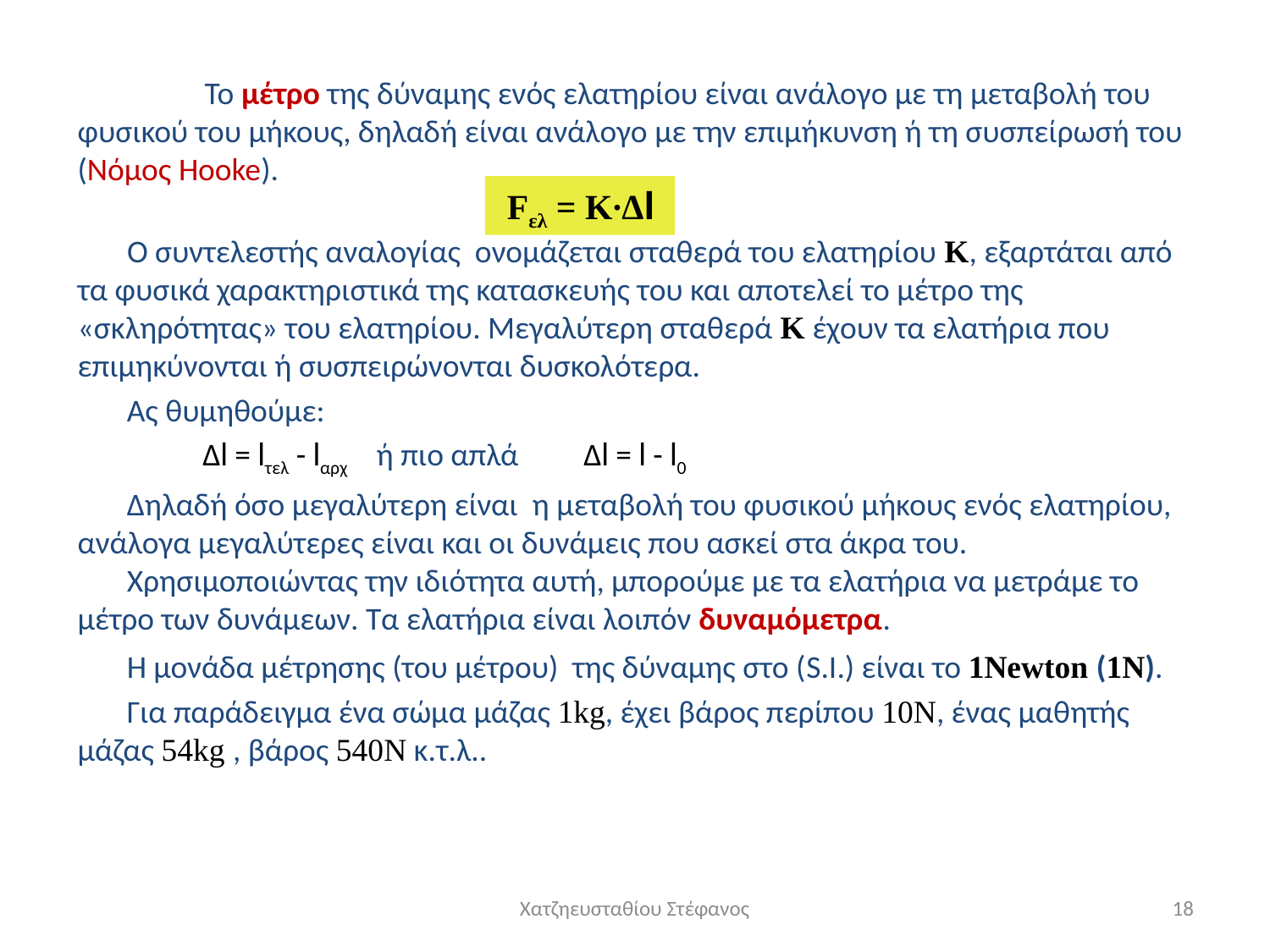

Το μέτρο της δύναμης ενός ελατηρίου είναι ανάλογο με τη μεταβολή του φυσικού του μήκους, δηλαδή είναι ανάλογο με την επιμήκυνση ή τη συσπείρωσή του (Νόμος Hooke).

Ο συντελεστής αναλογίας  ονομάζεται σταθερά του ελατηρίου K, εξαρτάται από τα φυσικά χαρακτηριστικά της κατασκευής του και αποτελεί το μέτρο της «σκληρότητας» του ελατηρίου. Μεγαλύτερη σταθερά K έχουν τα ελατήρια που επιμηκύνονται ή συσπειρώνονται δυσκολότερα.
Ας θυμηθούμε:
Δl = lτελ - lαρχ    ή πιο απλά	Δl = l - l0
Δηλαδή όσο μεγαλύτερη είναι  η μεταβολή του φυσικού μήκους ενός ελατηρίου, ανάλογα μεγαλύτερες είναι και οι δυνάμεις που ασκεί στα άκρα του.
Χρησιμοποιώντας την ιδιότητα αυτή, μπορούμε με τα ελατήρια να μετράμε το μέτρο των δυνάμεων. Τα ελατήρια είναι λοιπόν δυναμόμετρα.
Η μονάδα μέτρησης (του μέτρου)  της δύναμης στο (S.I.) είναι το 1Newton (1N).
Για παράδειγμα ένα σώμα μάζας 1kg, έχει βάρος περίπου 10N, ένας μαθητής μάζας 54kg , βάρος 540N κ.τ.λ..
Fελ = Κ∙Δl
Χατζηευσταθίου Στέφανος
18